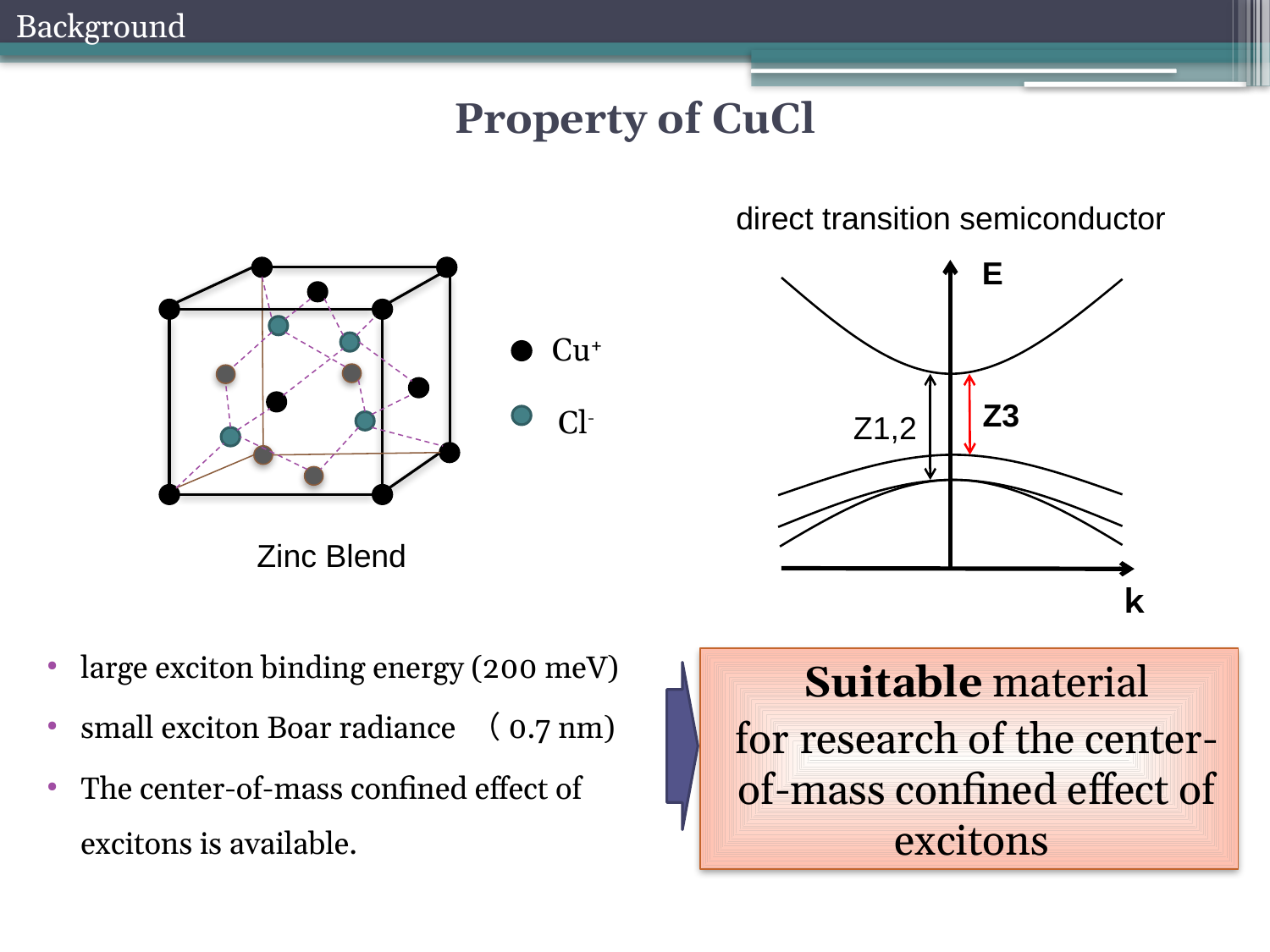

Background
Property of CuCl
direct transition semiconductor
E

Z3
Z1,2

ｋ

Cu+

Cl-

Zinc Blend
large exciton binding energy (200 meV)
small exciton Boar radiance （0.7 nm)
The center-of-mass confined effect of excitons is available.
Suitable material
for research of the center-of-mass confined effect of excitons